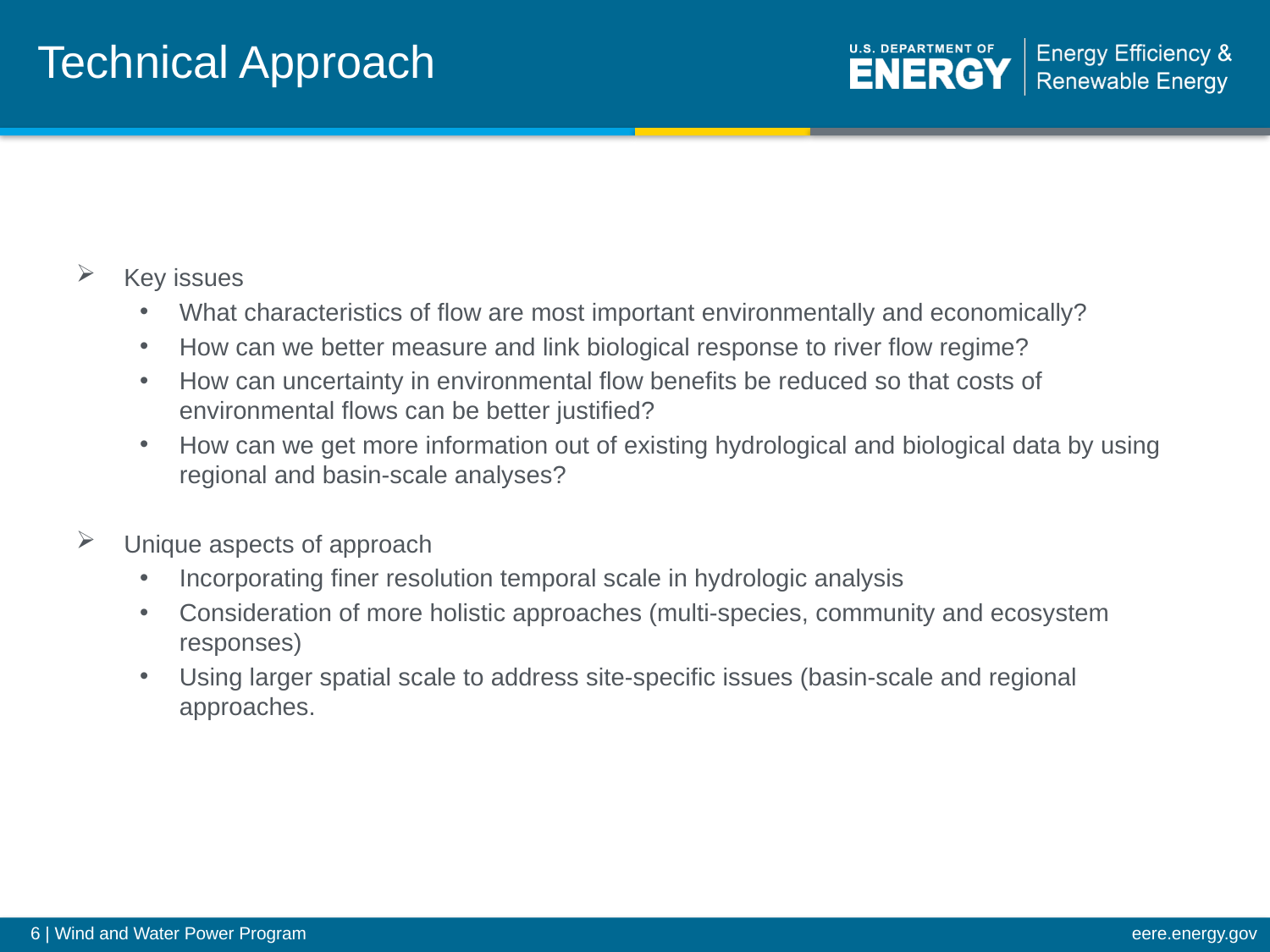

# Technical Approach

Key issues
What characteristics of flow are most important environmentally and economically?
How can we better measure and link biological response to river flow regime?
How can uncertainty in environmental flow benefits be reduced so that costs of environmental flows can be better justified?
How can we get more information out of existing hydrological and biological data by using regional and basin-scale analyses?

Unique aspects of approach
Incorporating finer resolution temporal scale in hydrologic analysis
Consideration of more holistic approaches (multi-species, community and ecosystem responses)
Using larger spatial scale to address site-specific issues (basin-scale and regional approaches.